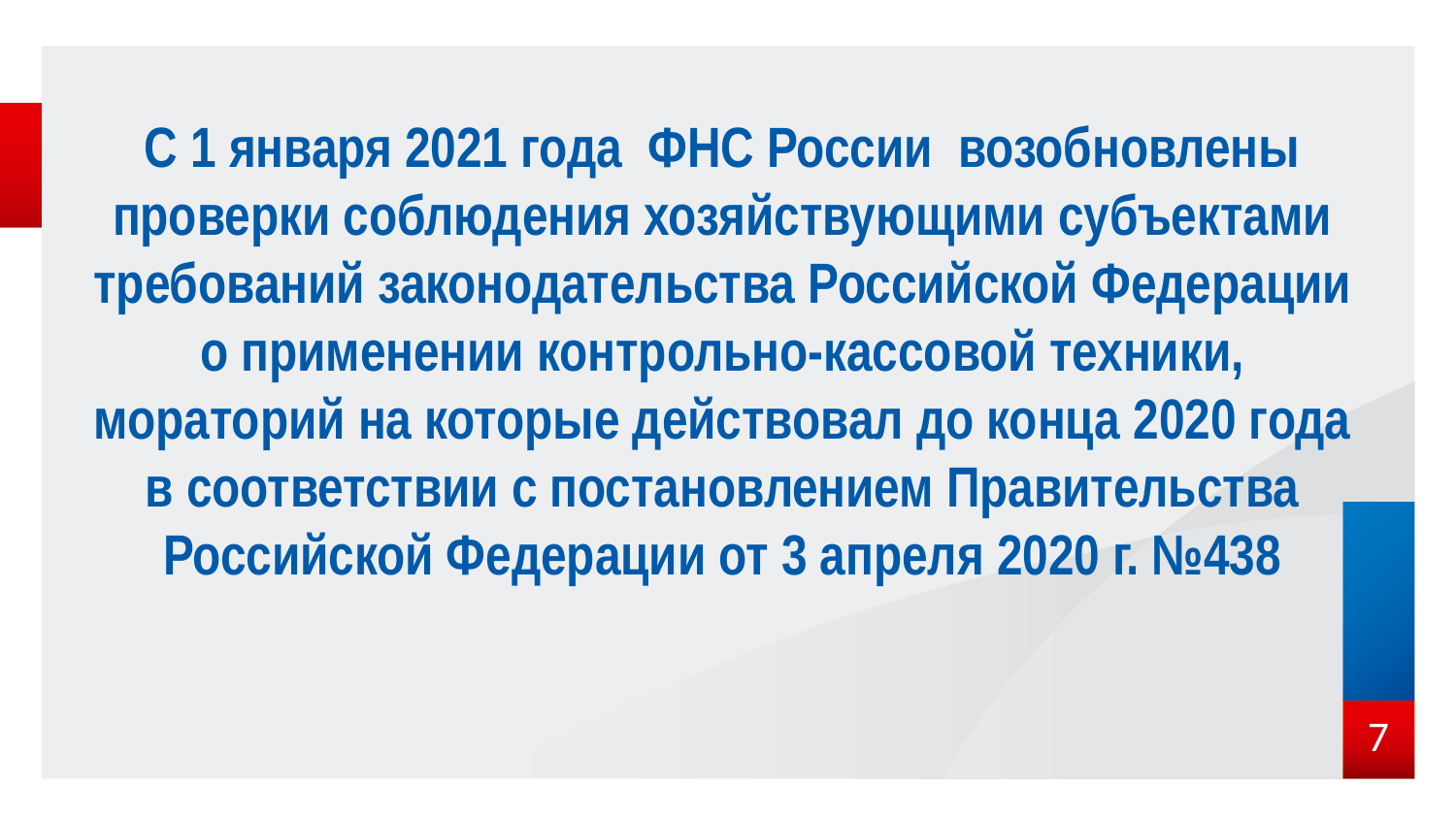

# С 1 января 2021 года  ФНС России  возобновлены проверки соблюдения хозяйствующими субъектами требований законодательства Российской Федерации о применении контрольно-кассовой техники, мораторий на которые действовал до конца 2020 года в соответствии с постановлением Правительства Российской Федерации от 3 апреля 2020 г. №438
7